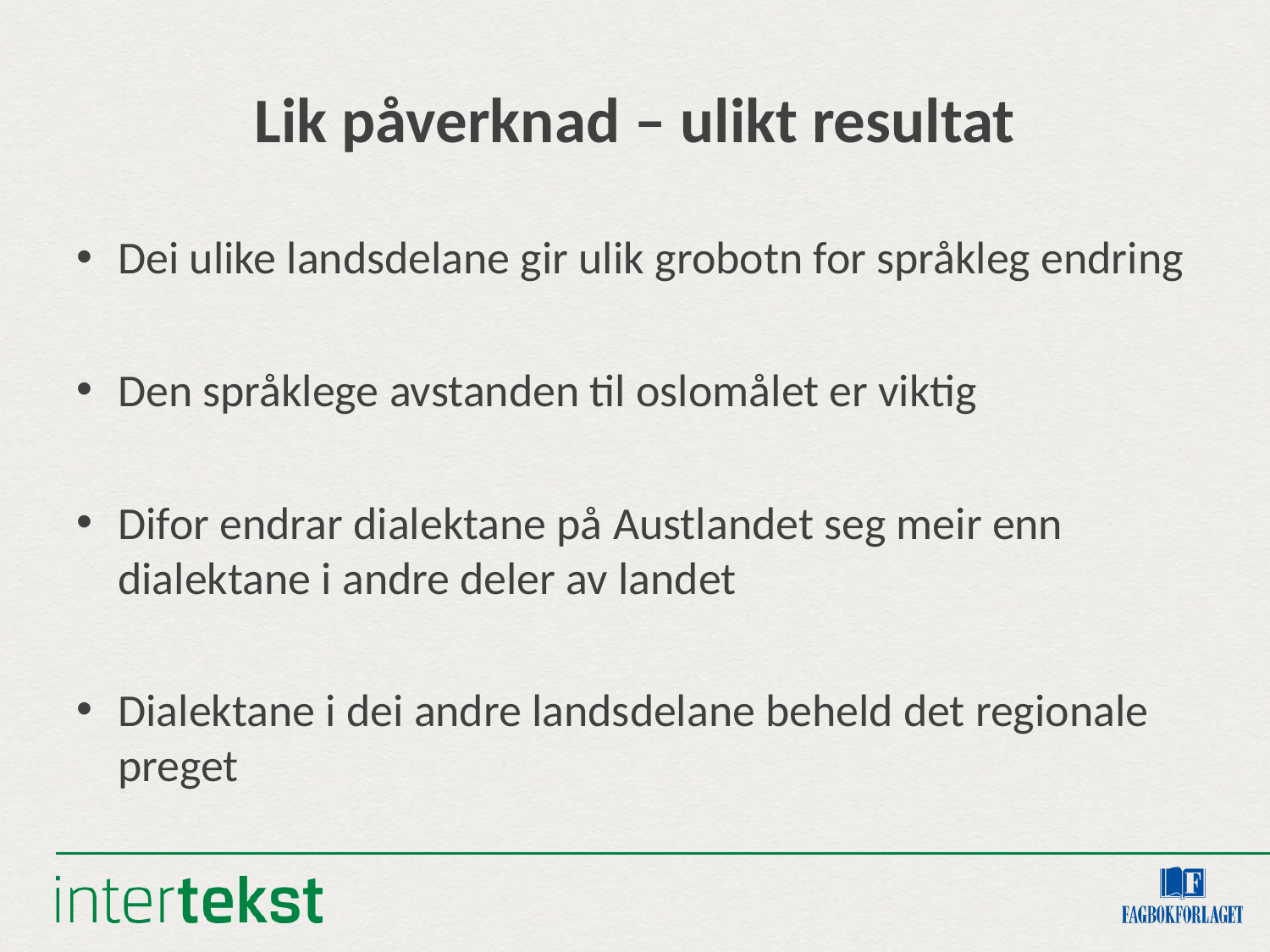

# Lik påverknad – ulikt resultat
Dei ulike landsdelane gir ulik grobotn for språkleg endring

Den språklege avstanden til oslomålet er viktig

Difor endrar dialektane på Austlandet seg meir enn dialektane i andre deler av landet

Dialektane i dei andre landsdelane beheld det regionale preget